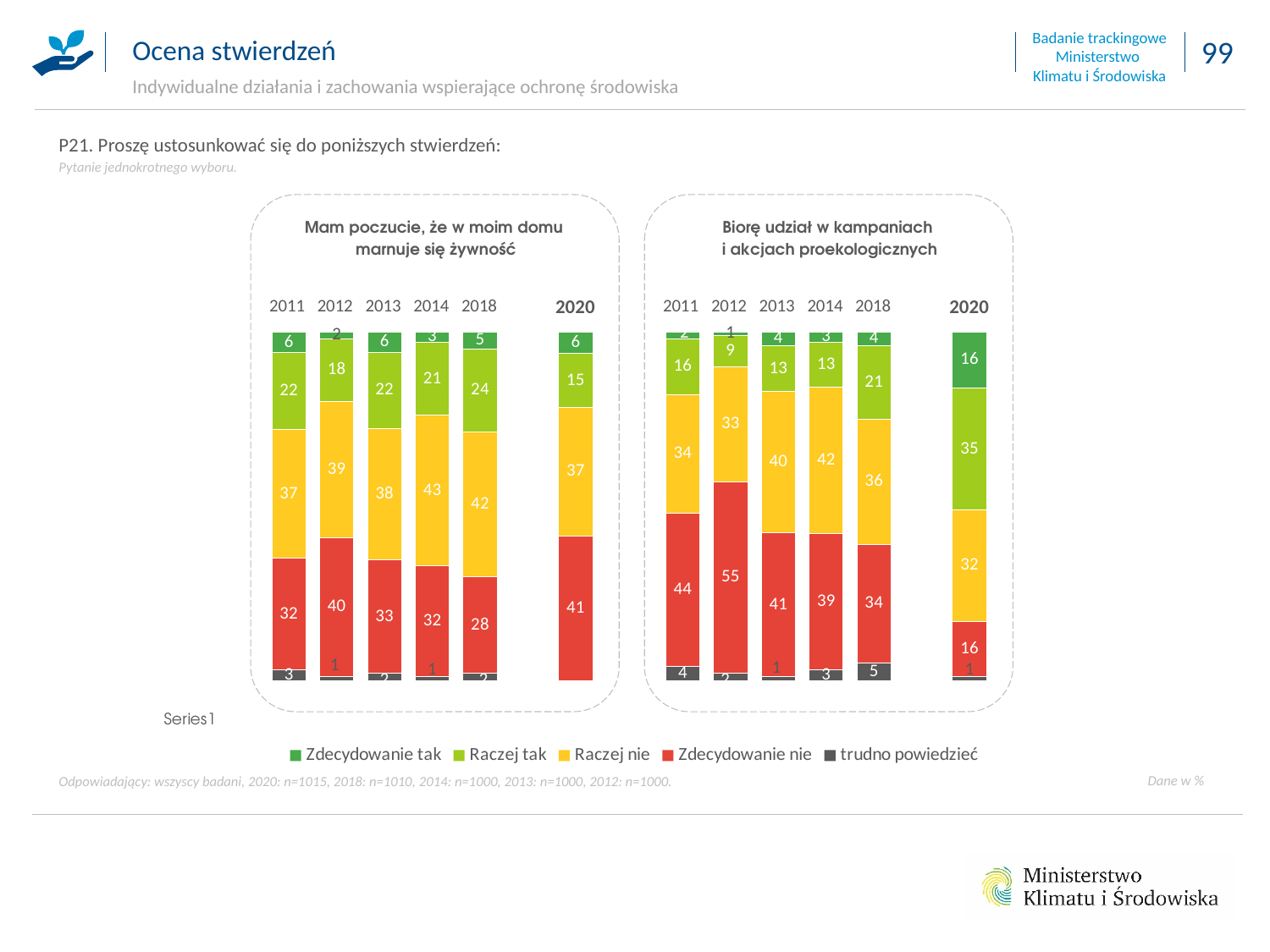

Ocena stwierdzeń
Indywidualne działania i zachowania wspierające ochronę środowiska
P21. Proszę ustosunkować się do poniższych stwierdzeń:
Pytanie jednokrotnego wyboru.

Mam poczucie, że w moim domu
marnuje się żywność
Biorę udział w kampaniach
i akcjach proekologicznych

### Chart

| Category | zdecydowanie tak | raczej tak | raczej nie | zdecydowanie nie | trudno powiedzieć |
|---|---|---|---|---|---|

### Chart

| Category | zdecydowanie tak | raczej tak | raczej nie | zdecydowanie nie | trudno powiedzieć |
|---|---|---|---|---|---|
| 2011 | 2012 | 2013 | 2014 | 2018 |  | 2020 |
| --- | --- | --- | --- | --- | --- | --- |
| 2011 | 2012 | 2013 | 2014 | 2018 |  | 2020 |
| --- | --- | --- | --- | --- | --- | --- |

### Chart

| Category | Zdecydowanie tak | Raczej tak | Raczej nie | Zdecydowanie nie | trudno powiedzieć |
|---|---|---|---|---|---|
|  | None | None | None | None | None |
|  | None | None | None | None | None |
|  | None | None | None | None | None |
|  | None | None | None | None | None |
|  | None | None | None | None | None |
|  | None | None | None | None | None |
|  | None | None | None | None | None |
|  | None | None | None | None | None |
|  | None | None | None | None | None |
Odpowiadający: wszyscy badani, 2020: n=1015, 2018: n=1010, 2014: n=1000, 2013: n=1000, 2012: n=1000.
Dane w %